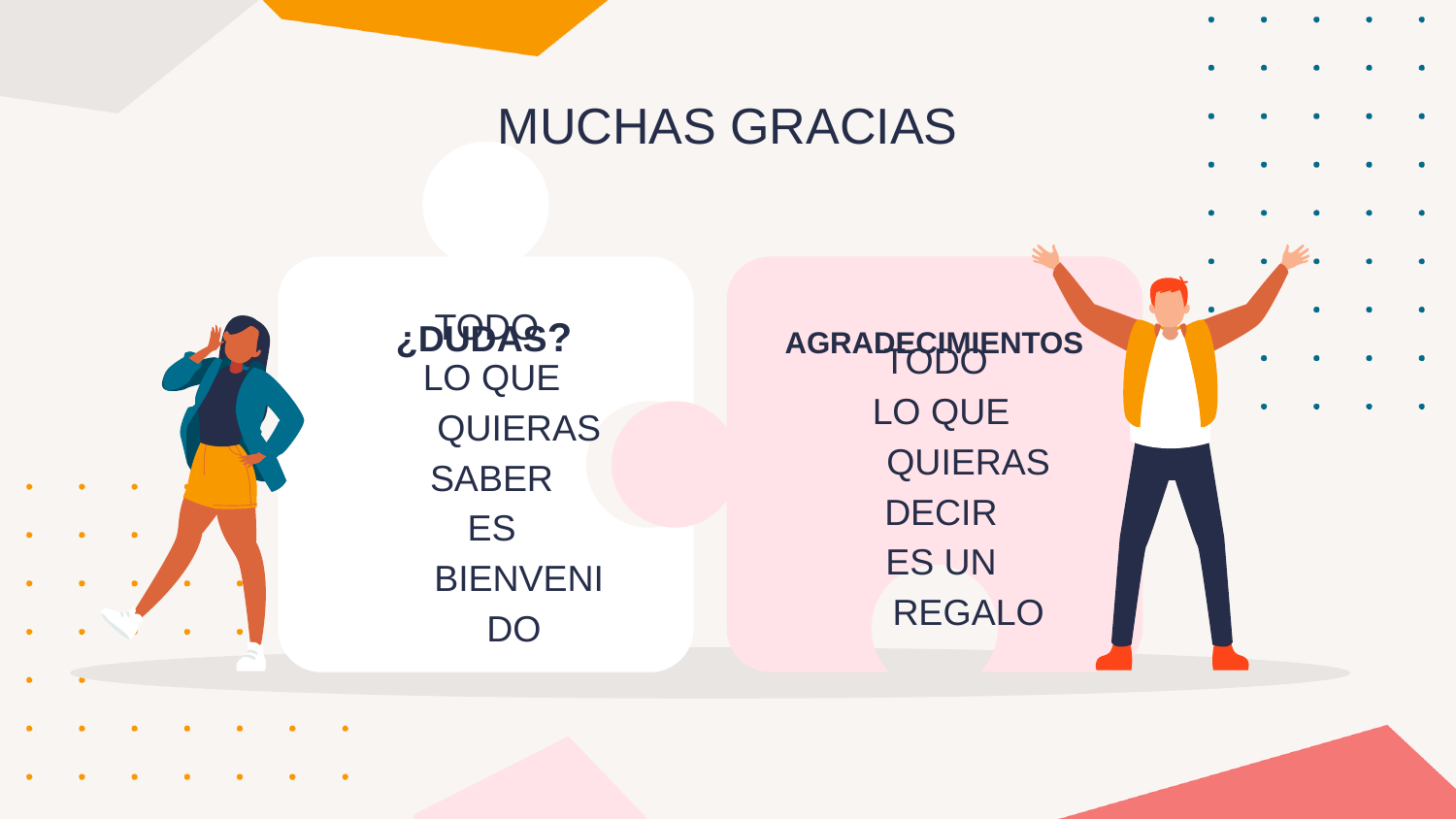

MUCHAS GRACIAS

# ¿DUDAS?
AGRADECIMIENTOS
TODO
LO QUE QUIERAS
SABER
ES BIENVENIDO
TODO
LO QUE QUIERAS
DECIR
ES UN REGALO